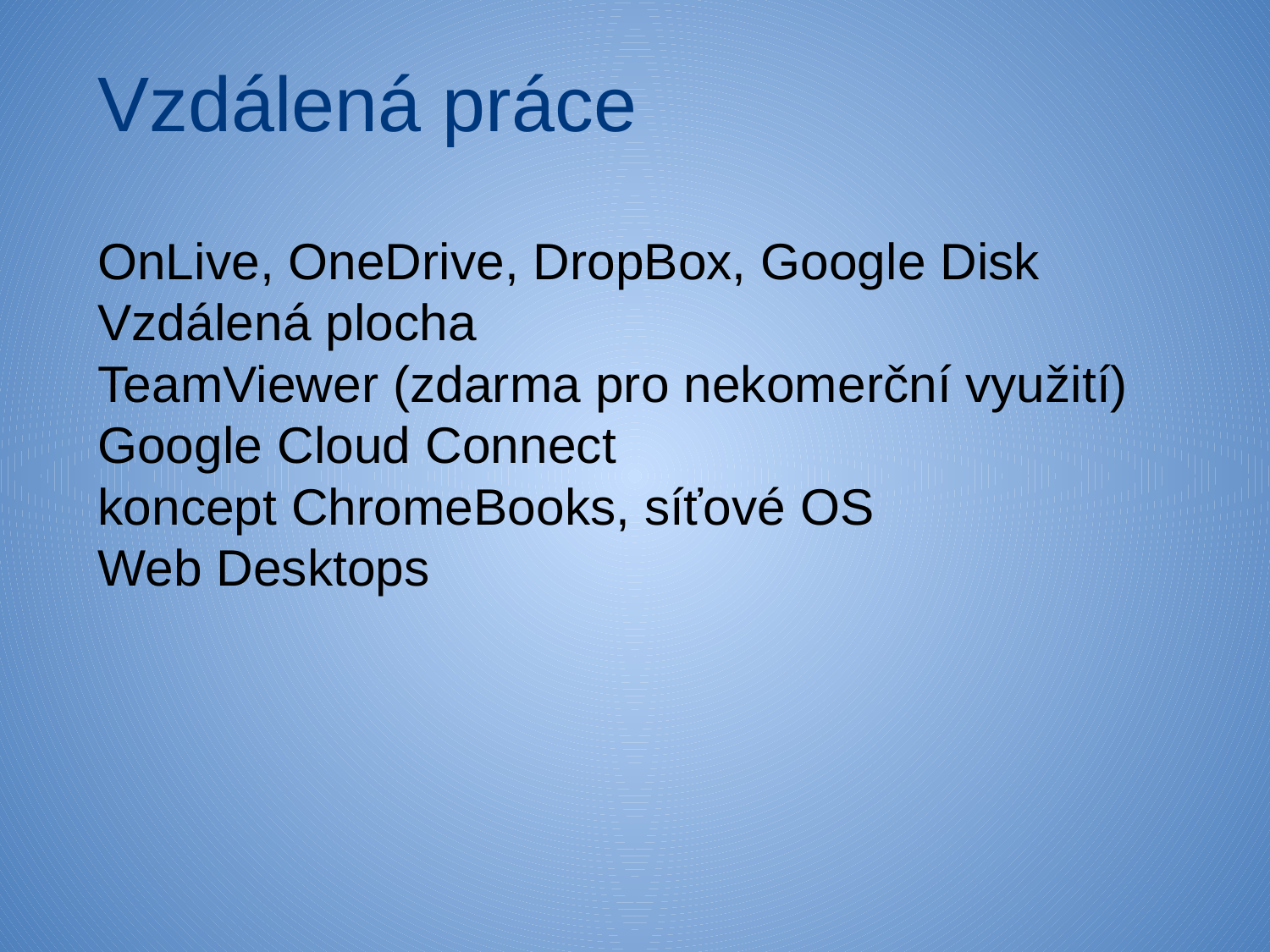

# Vzdálená práce
OnLive, OneDrive, DropBox, Google Disk
Vzdálená plocha
TeamViewer (zdarma pro nekomerční využití)
Google Cloud Connect
koncept ChromeBooks, síťové OS
Web Desktops